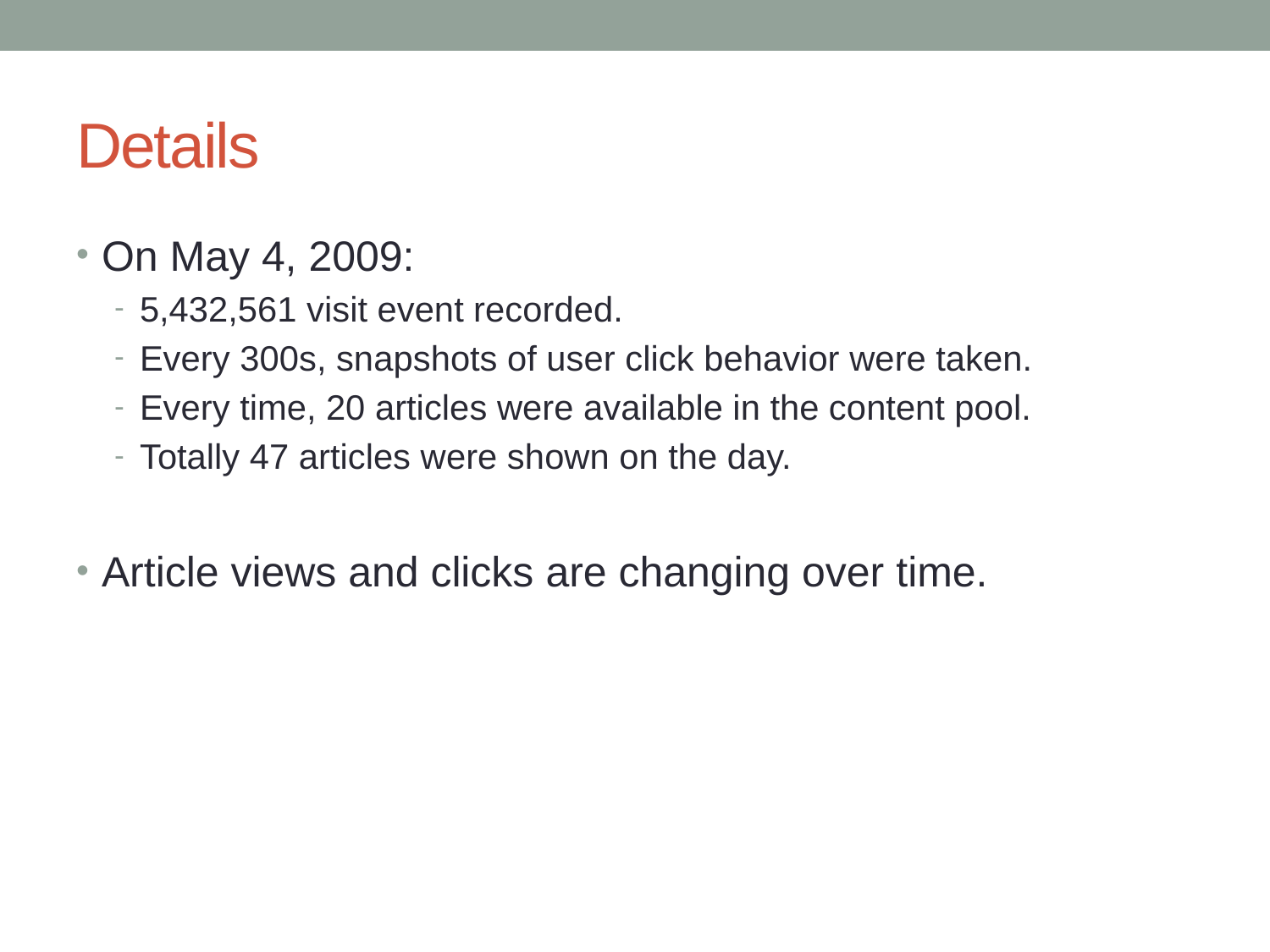

# Details
On May 4, 2009:
5,432,561 visit event recorded.
Every 300s, snapshots of user click behavior were taken.
Every time, 20 articles were available in the content pool.
Totally 47 articles were shown on the day.

Article views and clicks are changing over time.